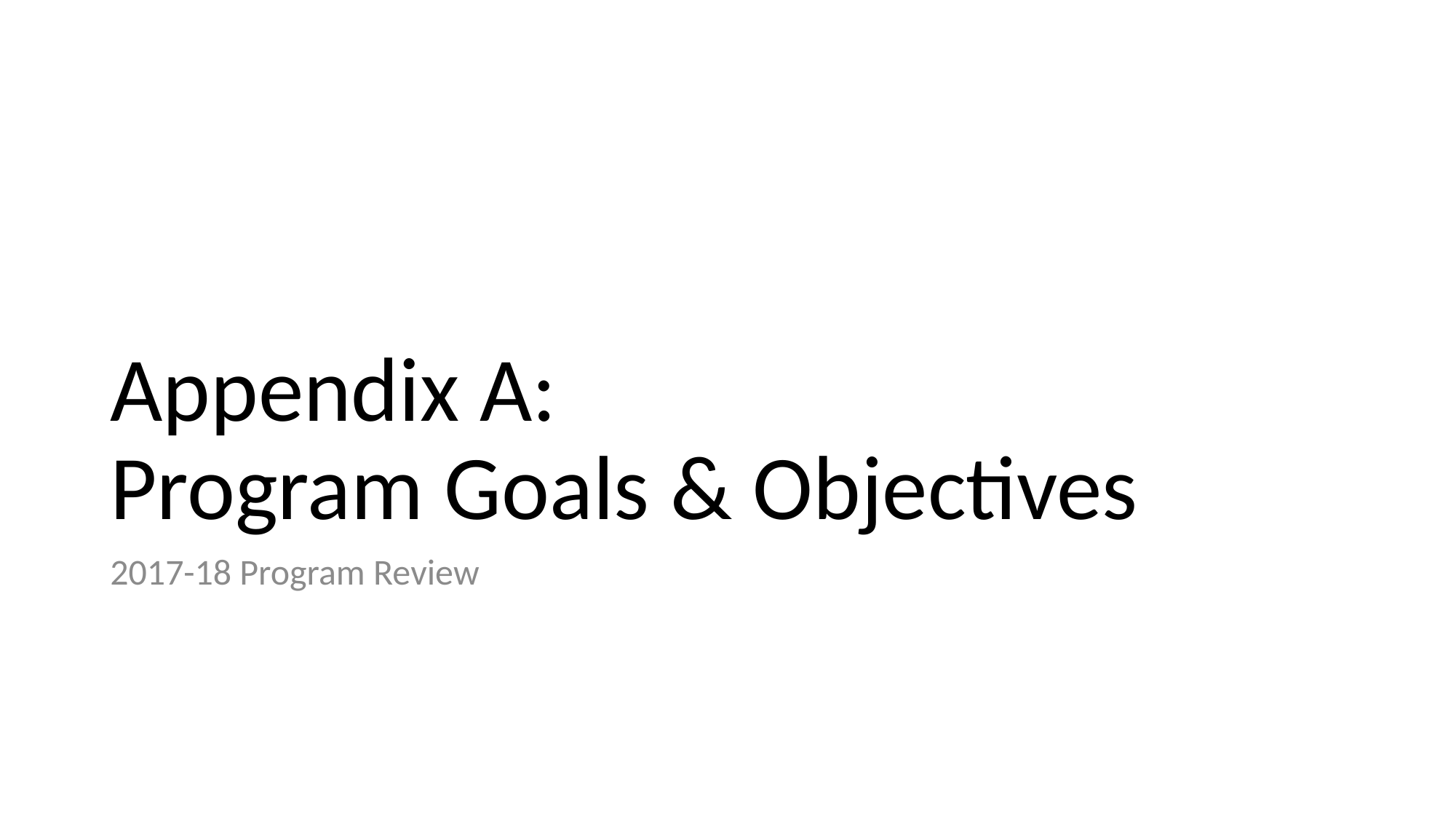

# Appendix A: Program Goals & Objectives
2017-18 Program Review